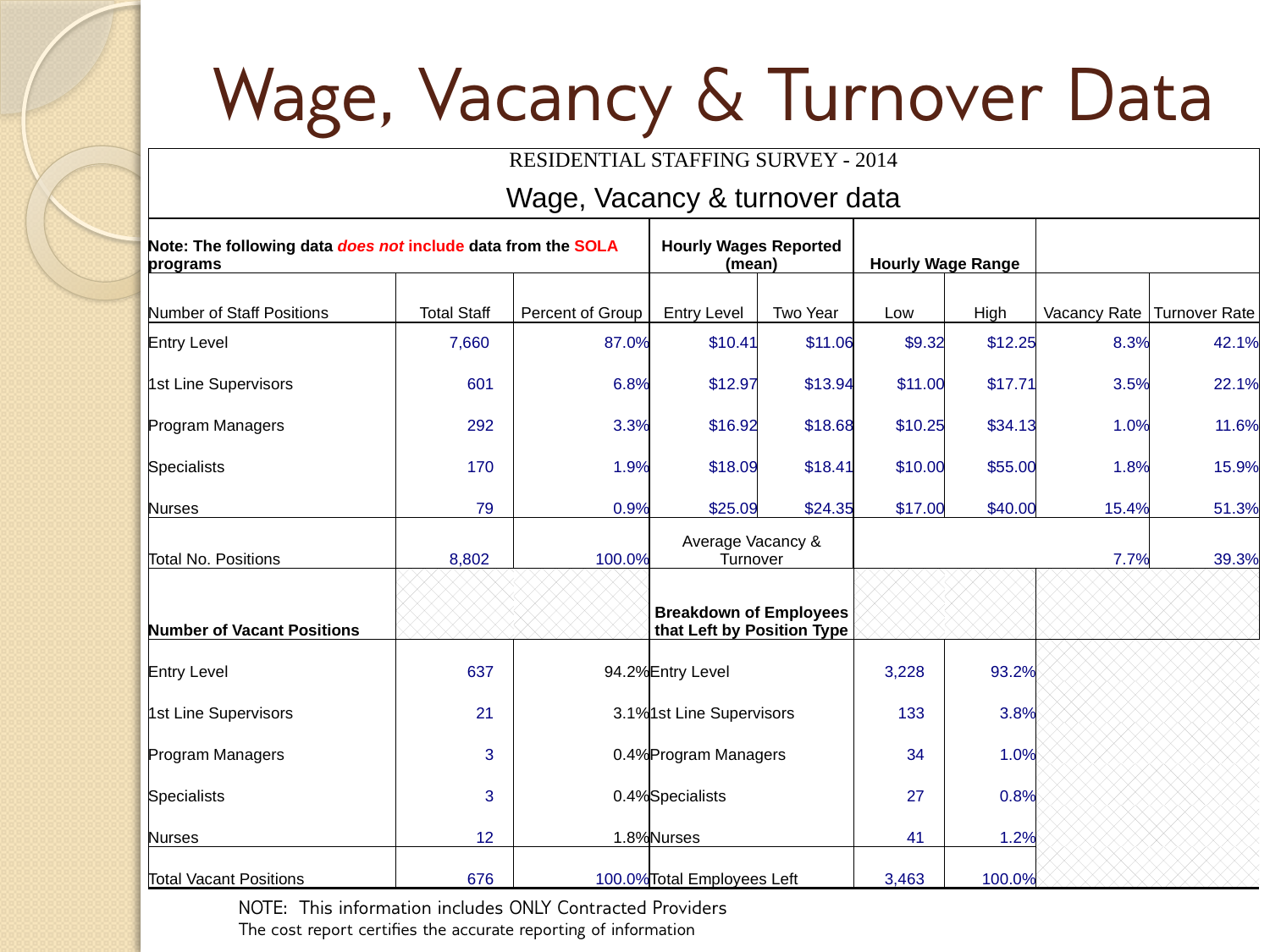

# Wage, Vacancy & Turnover Data
| RESIDENTIAL STAFFING SURVEY - 2014 |  |  |  |  |  |  |  |  |
| --- | --- | --- | --- | --- | --- | --- | --- | --- |
| Wage, Vacancy & turnover data |  |  |  |  |  |  |  |  |
| Note: The following data does not include data from the SOLA programs |  |  | Hourly Wages Reported (mean) |  | Hourly Wage Range |  |  |  |
| Number of Staff Positions | Total Staff | Percent of Group | Entry Level | Two Year | Low | High | Vacancy Rate | Turnover Rate |
| Entry Level | 7,660 | 87.0% | $10.41 | $11.06 | $9.32 | $12.25 | 8.3% | 42.1% |
| 1st Line Supervisors | 601 | 6.8% | $12.97 | $13.94 | $11.00 | $17.71 | 3.5% | 22.1% |
| Program Managers | 292 | 3.3% | $16.92 | $18.68 | $10.25 | $34.13 | 1.0% | 11.6% |
| Specialists | 170 | 1.9% | $18.09 | $18.41 | $10.00 | $55.00 | 1.8% | 15.9% |
| Nurses | 79 | 0.9% | $25.09 | $24.35 | $17.00 | $40.00 | 15.4% | 51.3% |
| Total No. Positions | 8,802 | 100.0% | Average Vacancy & Turnover |  |  |  | 7.7% | 39.3% |
| Number of Vacant Positions |  |  | Breakdown of Employees that Left by Position Type |  |  |  |  |  |
| Entry Level | 637 | 94.2% | Entry Level |  | 3,228 | 93.2% |  |  |
| 1st Line Supervisors | 21 | 3.1% | 1st Line Supervisors |  | 133 | 3.8% |  |  |
| Program Managers | 3 | 0.4% | Program Managers |  | 34 | 1.0% |  |  |
| Specialists | 3 | 0.4% | Specialists |  | 27 | 0.8% |  |  |
| Nurses | 12 | 1.8% | Nurses |  | 41 | 1.2% |  |  |
| Total Vacant Positions | 676 | 100.0% | Total Employees Left |  | 3,463 | 100.0% |  |  |
NOTE:  This information includes ONLY Contracted Providers
The cost report certifies the accurate reporting of information